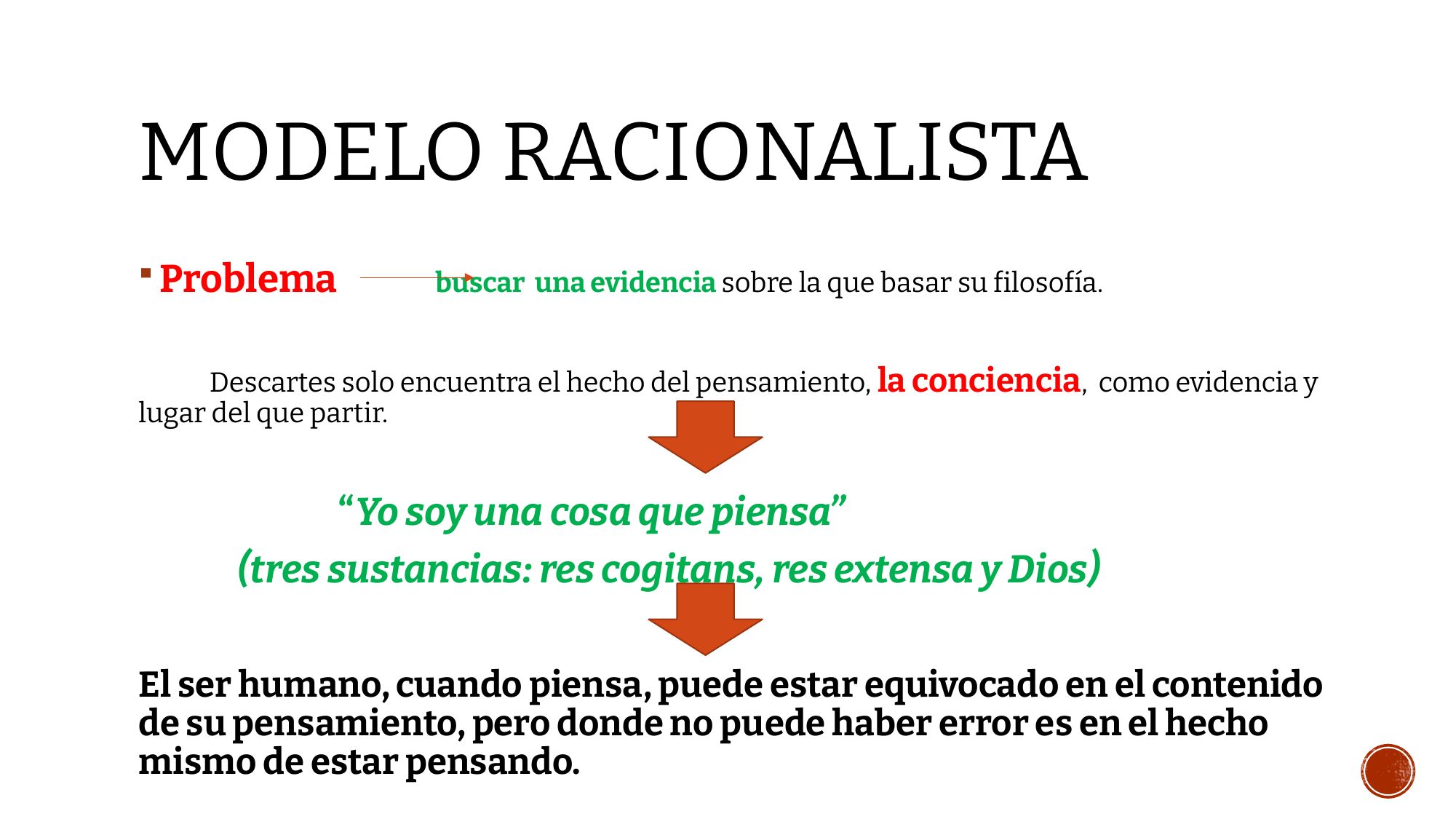

# Modelo racionalista
Problema                  buscar  una evidencia sobre la que basar su filosofía.

             Descartes solo encuentra el hecho del pensamiento, la conciencia,  como evidencia y lugar del que partir.

                             “Yo soy una cosa que piensa”
	(tres sustancias: res cogitans, res extensa y Dios)

El ser humano, cuando piensa, puede estar equivocado en el contenido de su pensamiento, pero donde no puede haber error es en el hecho mismo de estar pensando.